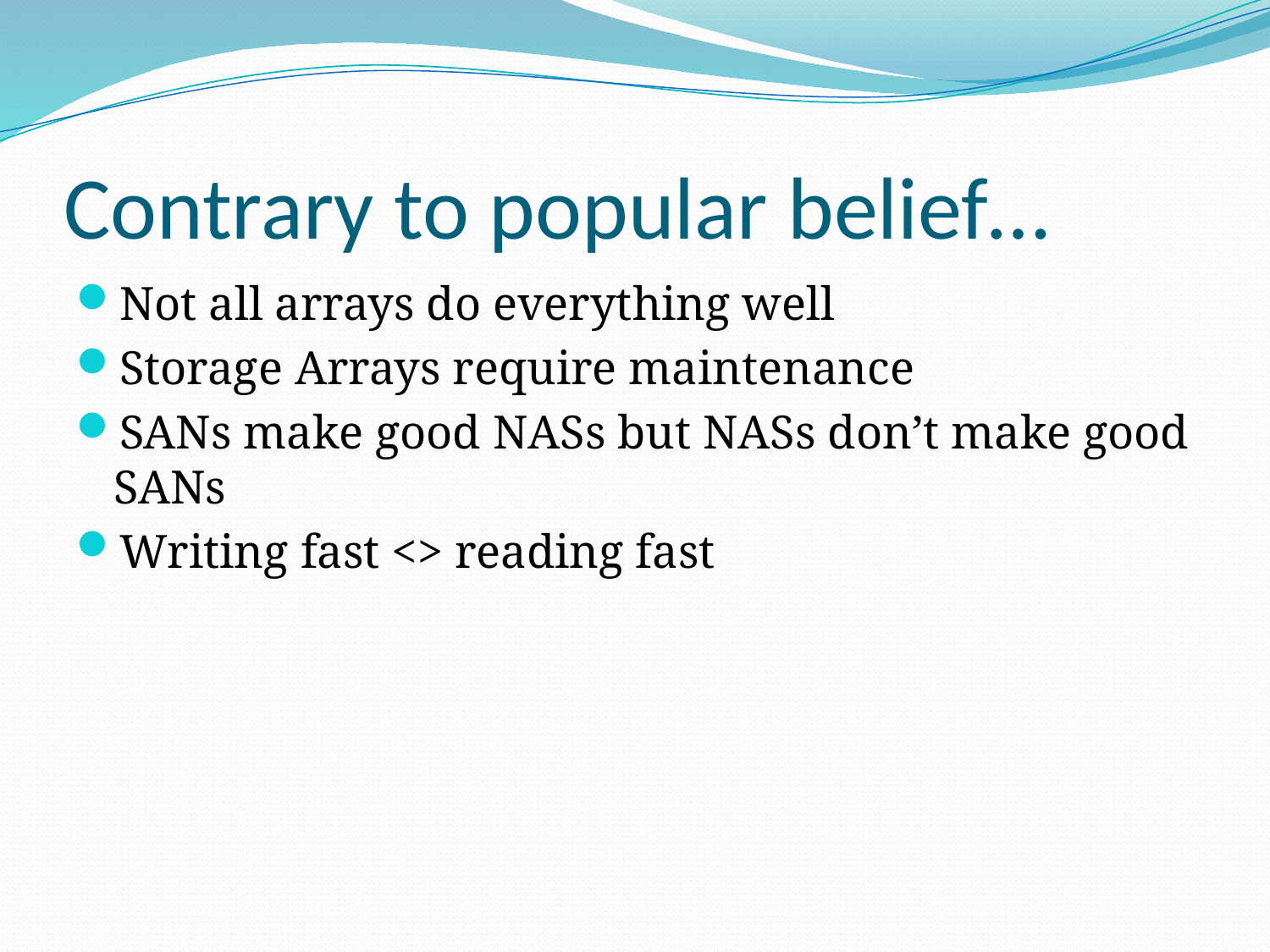

# Contrary to popular belief…
Not all arrays do everything well
Storage Arrays require maintenance
SANs make good NASs but NASs don’t make good SANs
Writing fast <> reading fast